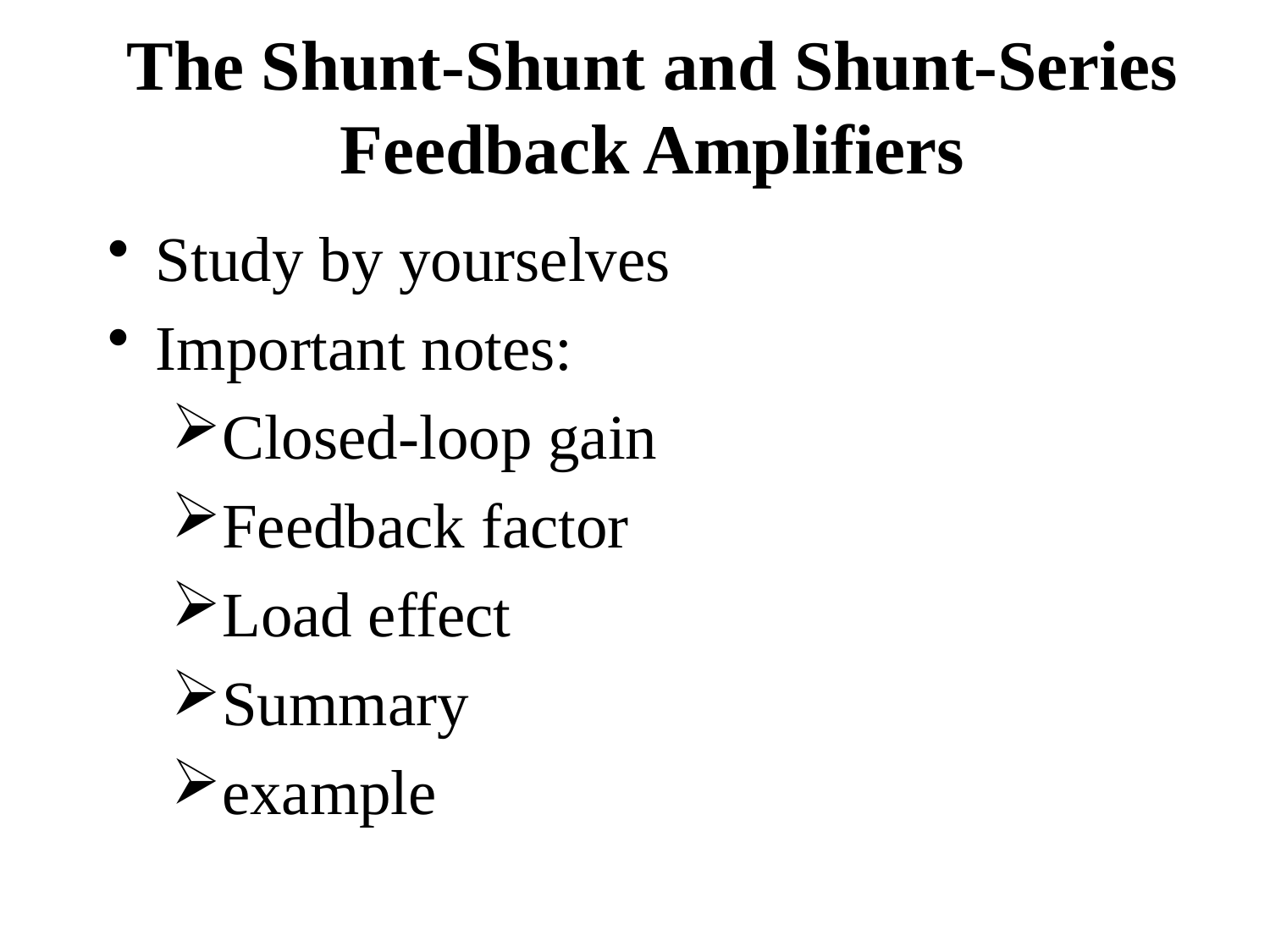

# The Shunt-Shunt and Shunt-Series Feedback Amplifiers
Study by yourselves
Important notes:
Closed-loop gain
Feedback factor
Load effect
Summary
example